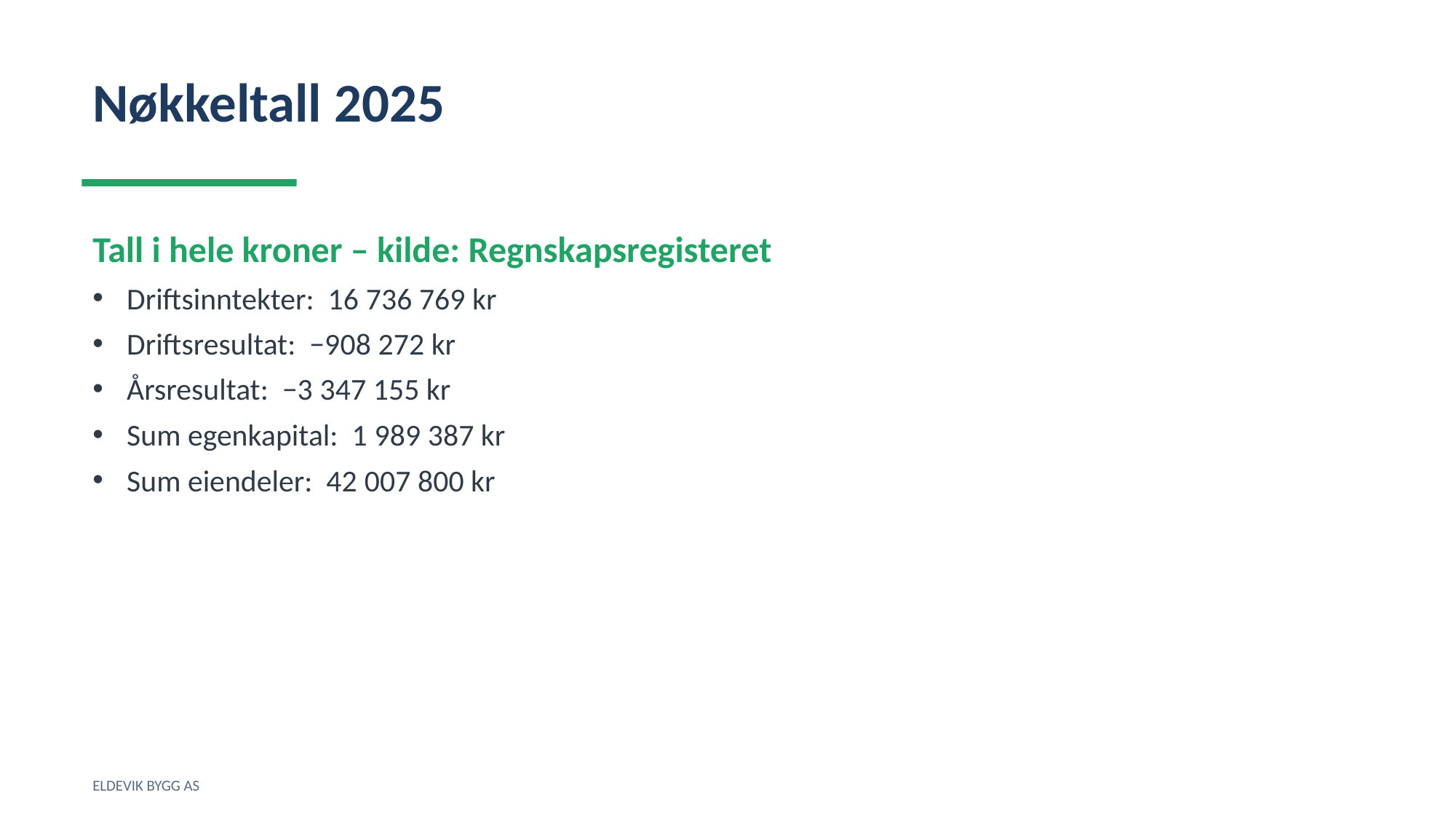

Nøkkeltall 2025

Tall i hele kroner – kilde: Regnskapsregisteret
Driftsinntekter:  16 736 769 kr
Driftsresultat:  −908 272 kr
Årsresultat:  −3 347 155 kr
Sum egenkapital:  1 989 387 kr
Sum eiendeler:  42 007 800 kr
ELDEVIK BYGG AS